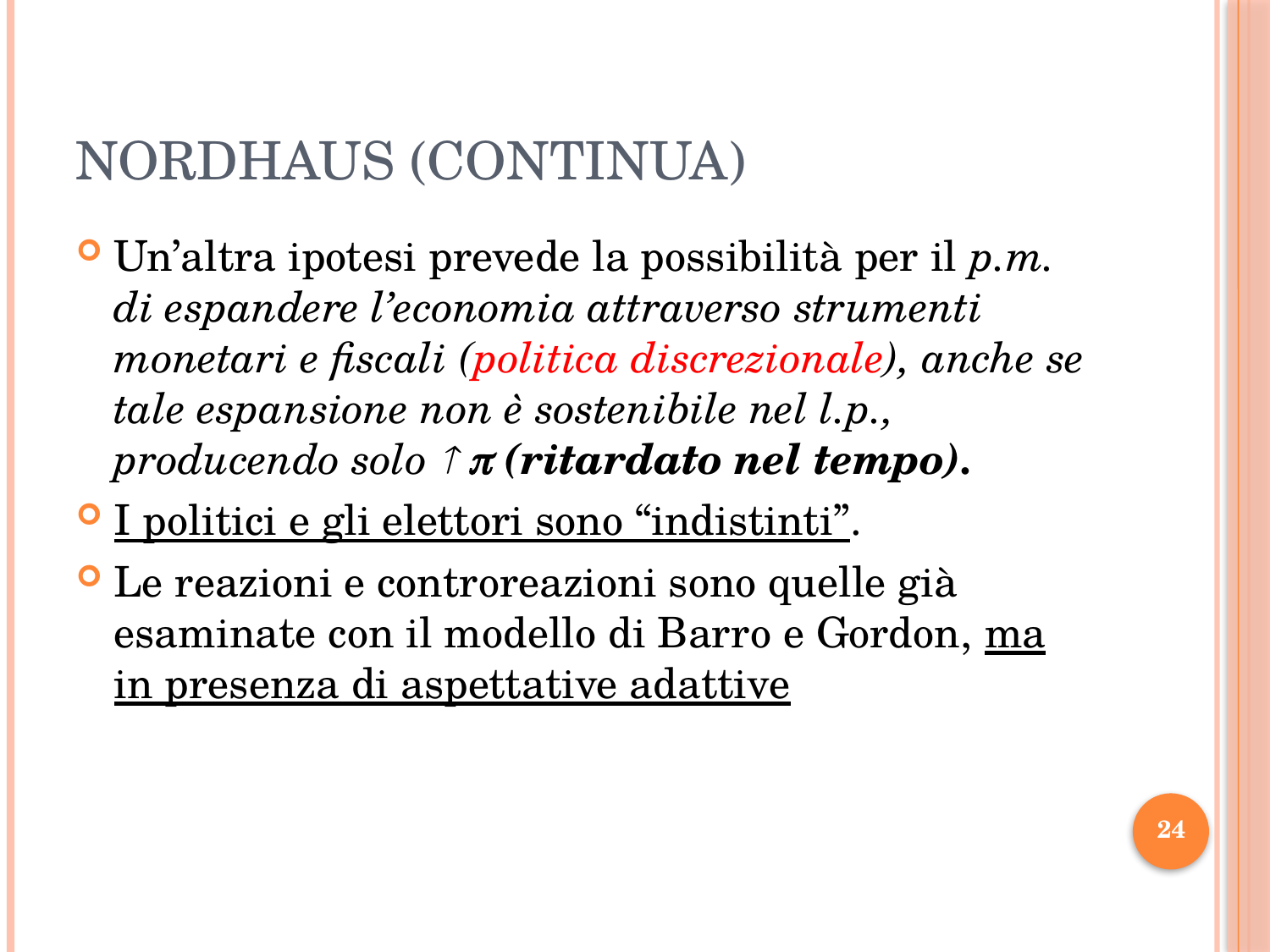

# Nordhaus (continua)
Un’altra ipotesi prevede la possibilità per il p.m. di espandere l’economia attraverso strumenti monetari e fiscali (politica discrezionale), anche se tale espansione non è sostenibile nel l.p., producendo solo ↑ π (ritardato nel tempo).
I politici e gli elettori sono “indistinti”.
Le reazioni e controreazioni sono quelle già esaminate con il modello di Barro e Gordon, ma in presenza di aspettative adattive

24